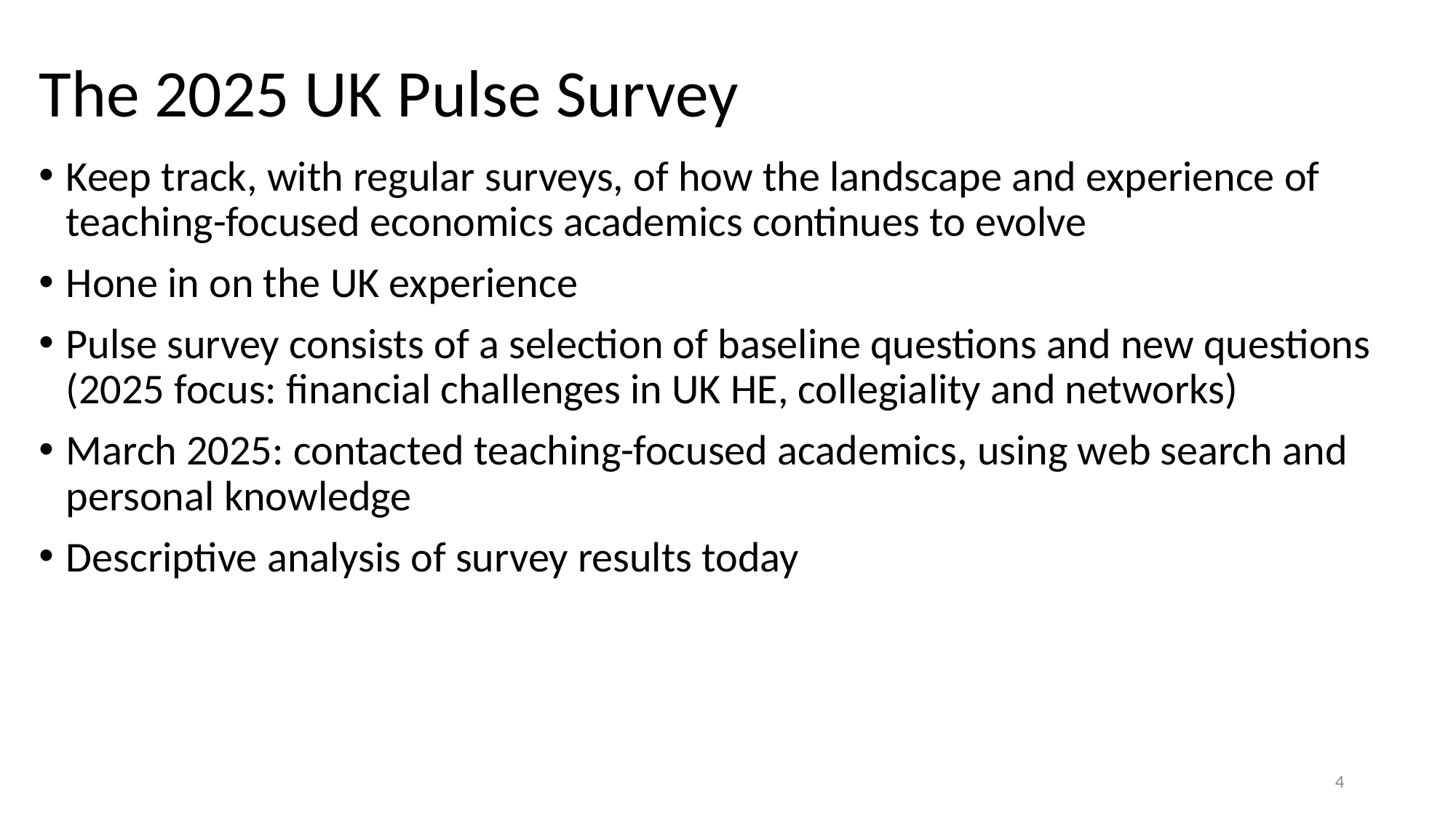

# The 2025 UK Pulse Survey
Keep track, with regular surveys, of how the landscape and experience of teaching-focused economics academics continues to evolve
Hone in on the UK experience
Pulse survey consists of a selection of baseline questions and new questions (2025 focus: financial challenges in UK HE, collegiality and networks)
March 2025: contacted teaching-focused academics, using web search and personal knowledge
Descriptive analysis of survey results today

4